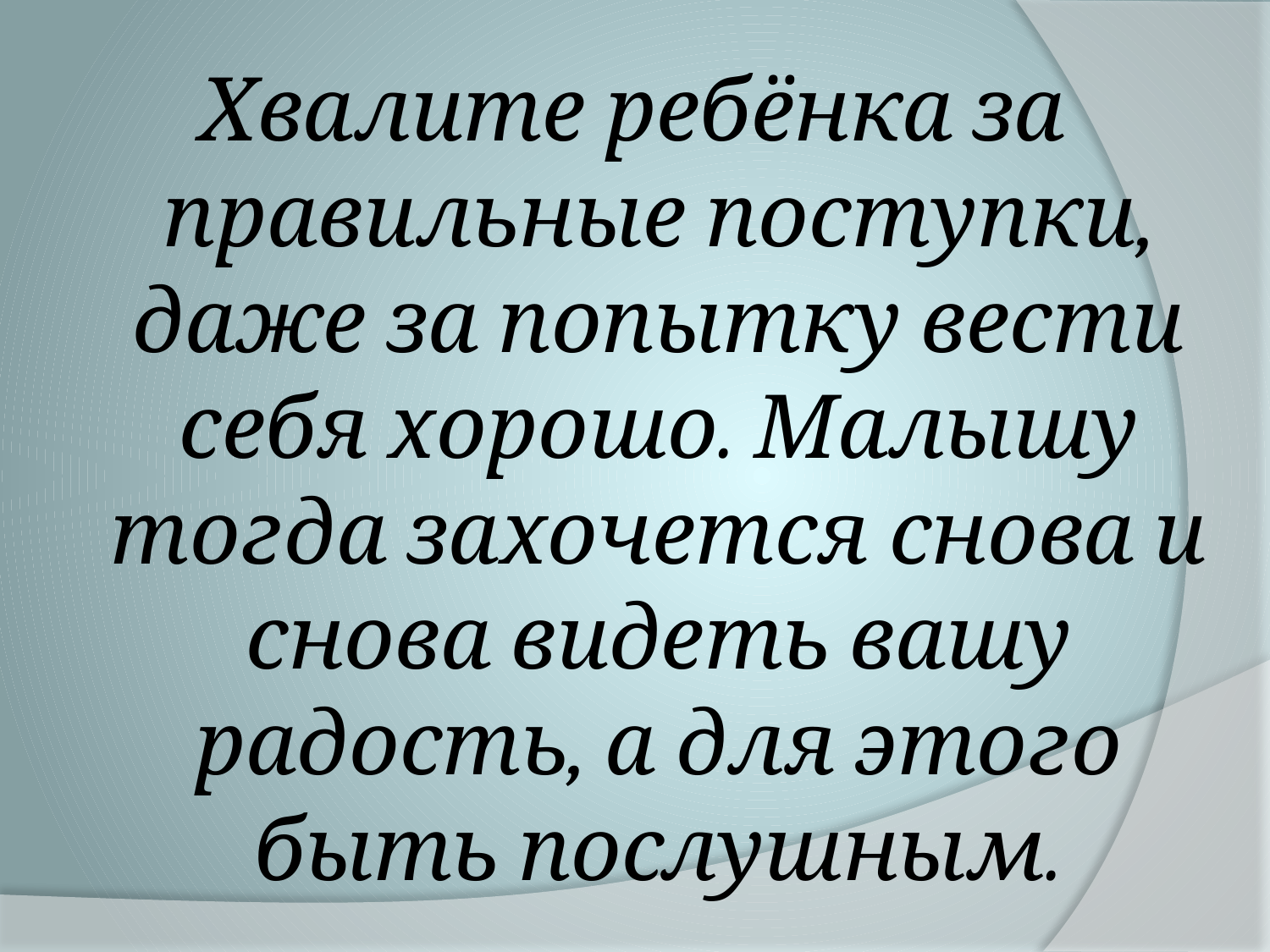

Хвалите ребёнка за правильные поступки, даже за попытку вести себя хорошо. Малышу тогда захочется снова и снова видеть вашу радость, а для этого быть послушным.